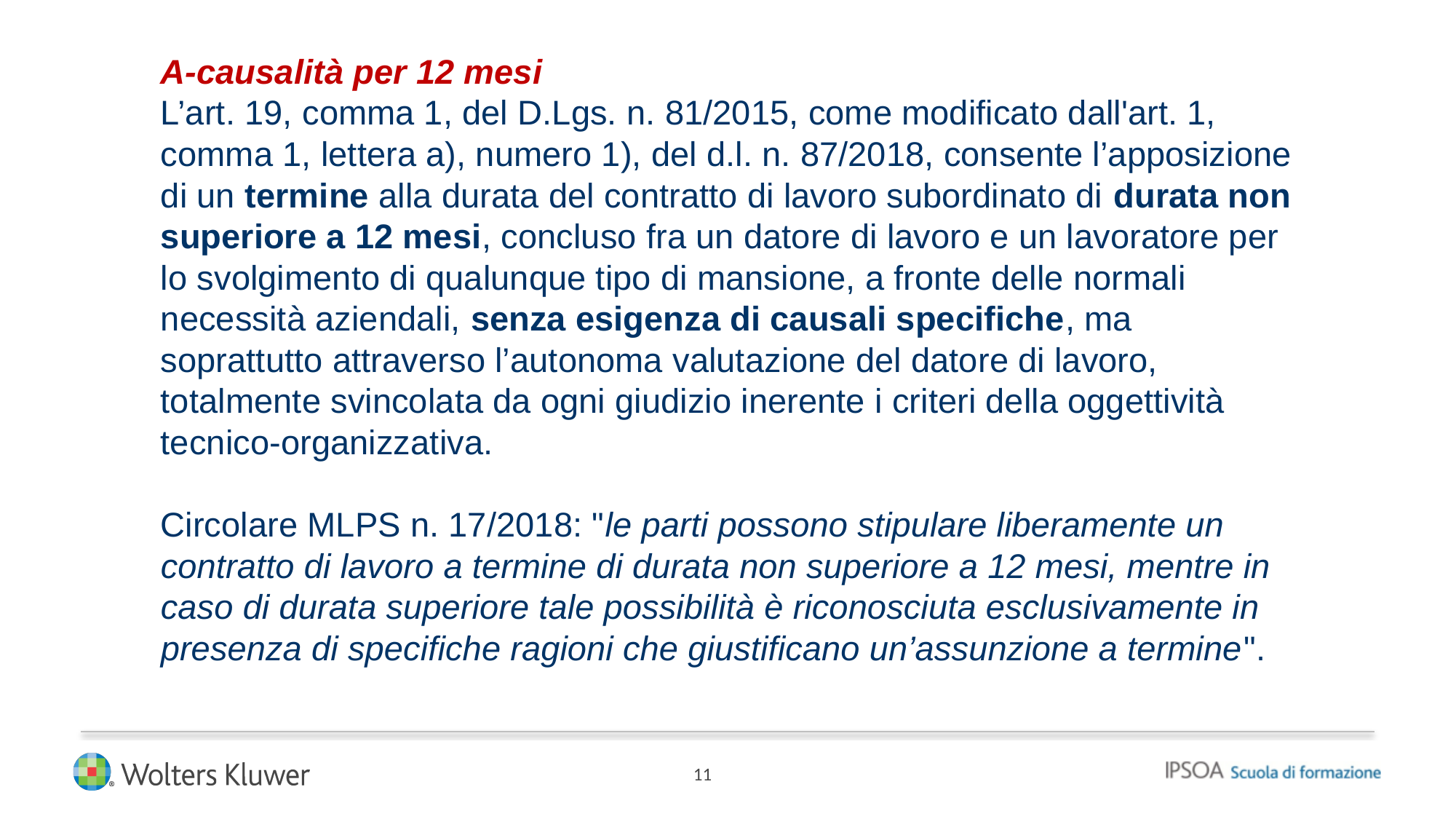

A-causalità per 12 mesi
L’art. 19, comma 1, del D.Lgs. n. 81/2015, come modificato dall'art. 1, comma 1, lettera a), numero 1), del d.l. n. 87/2018, consente l’apposizione di un termine alla durata del contratto di lavoro subordinato di durata non superiore a 12 mesi, concluso fra un datore di lavoro e un lavoratore per lo svolgimento di qualunque tipo di mansione, a fronte delle normali necessità aziendali, senza esigenza di causali specifiche, ma soprattutto attraverso l’autonoma valutazione del datore di lavoro, totalmente svincolata da ogni giudizio inerente i criteri della oggettività tecnico-organizzativa.

Circolare MLPS n. 17/2018: "le parti possono stipulare liberamente un contratto di lavoro a termine di durata non superiore a 12 mesi, mentre in caso di durata superiore tale possibilità è riconosciuta esclusivamente in presenza di specifiche ragioni che giustificano un’assunzione a termine".